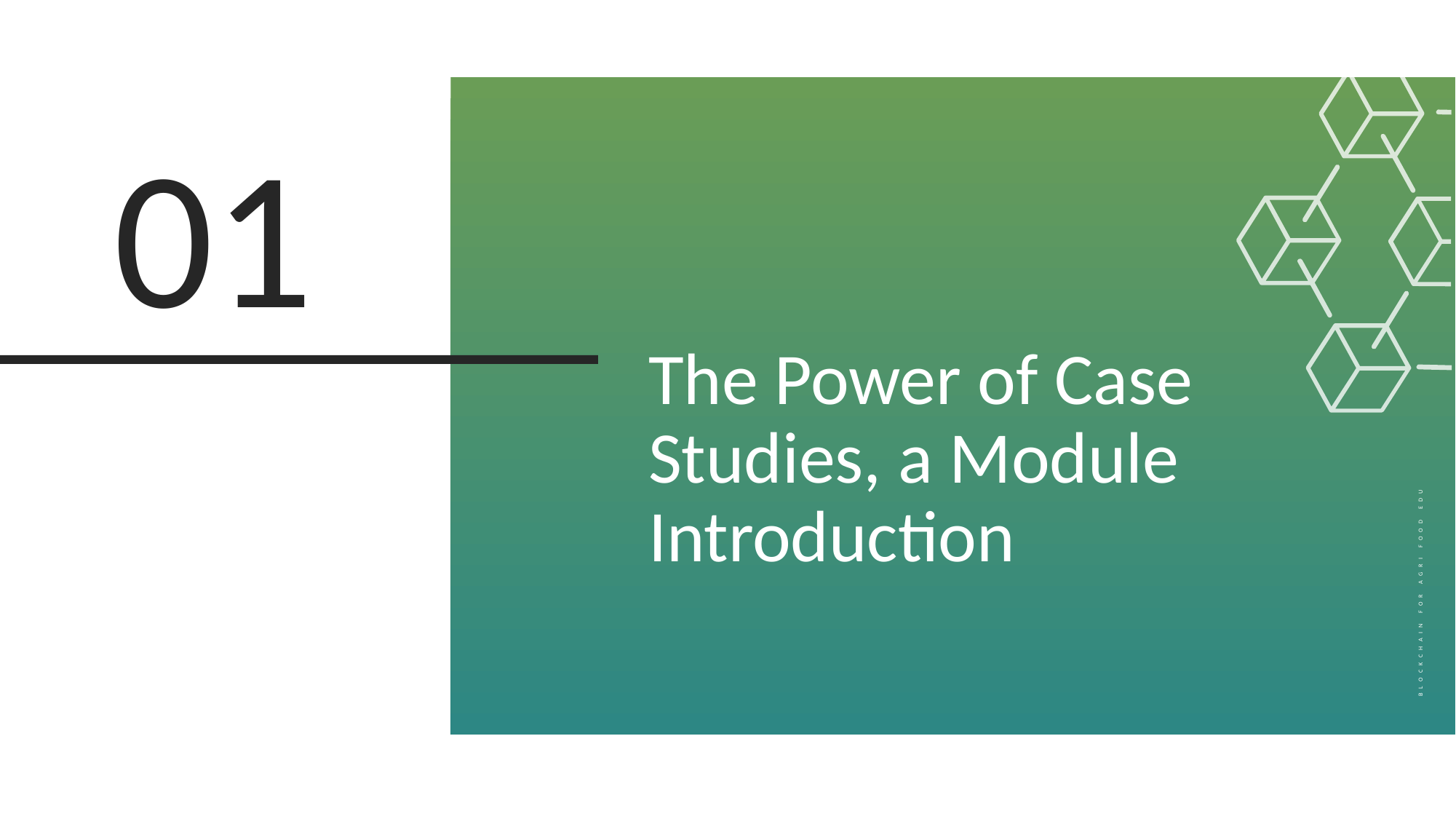

01
The Power of Case Studies, a Module Introduction